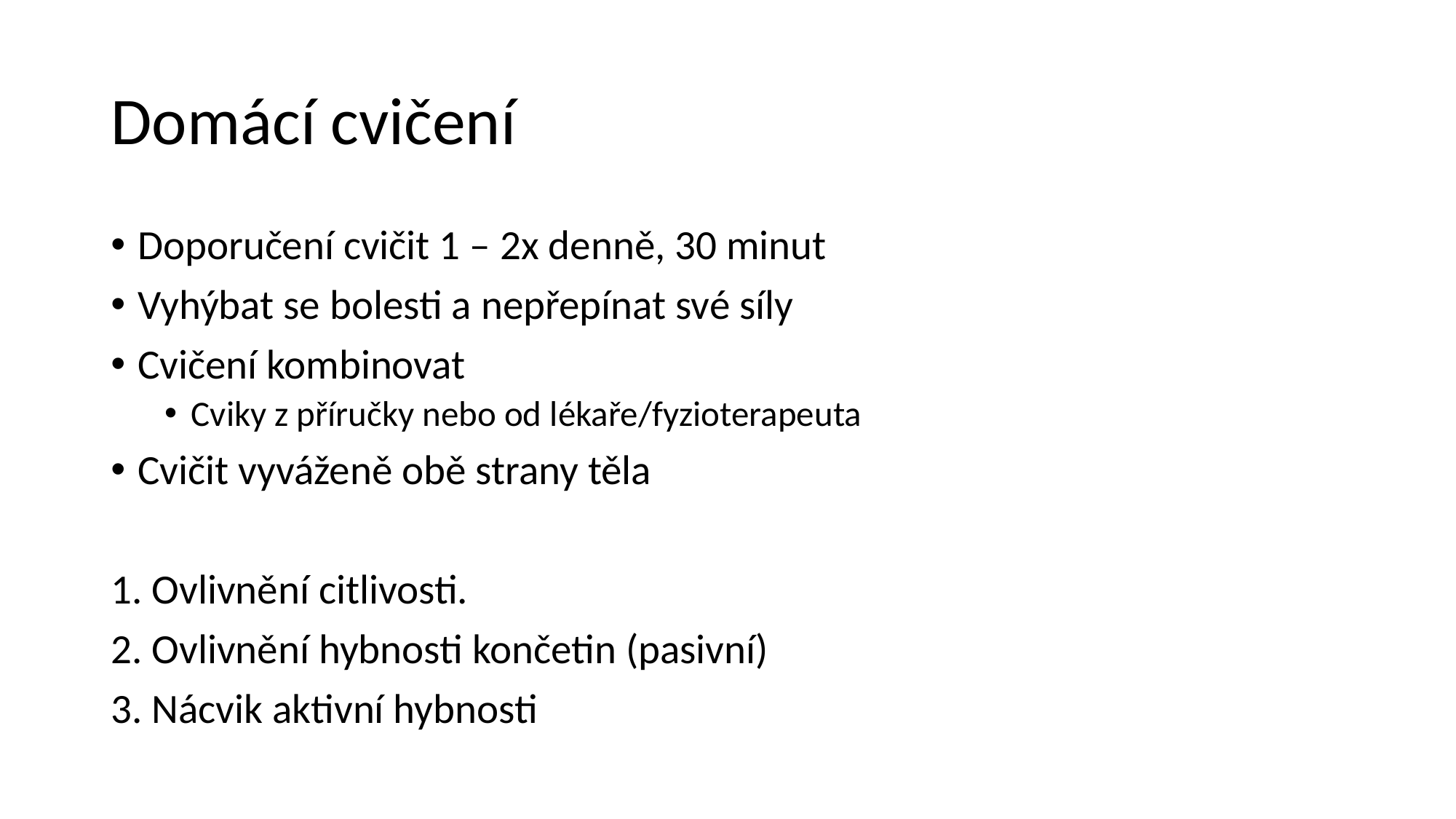

# Domácí cvičení
Doporučení cvičit 1 – 2x denně, 30 minut
Vyhýbat se bolesti a nepřepínat své síly
Cvičení kombinovat
Cviky z příručky nebo od lékaře/fyzioterapeuta
Cvičit vyváženě obě strany těla

1. Ovlivnění citlivosti.
2. Ovlivnění hybnosti končetin (pasivní)
3. Nácvik aktivní hybnosti